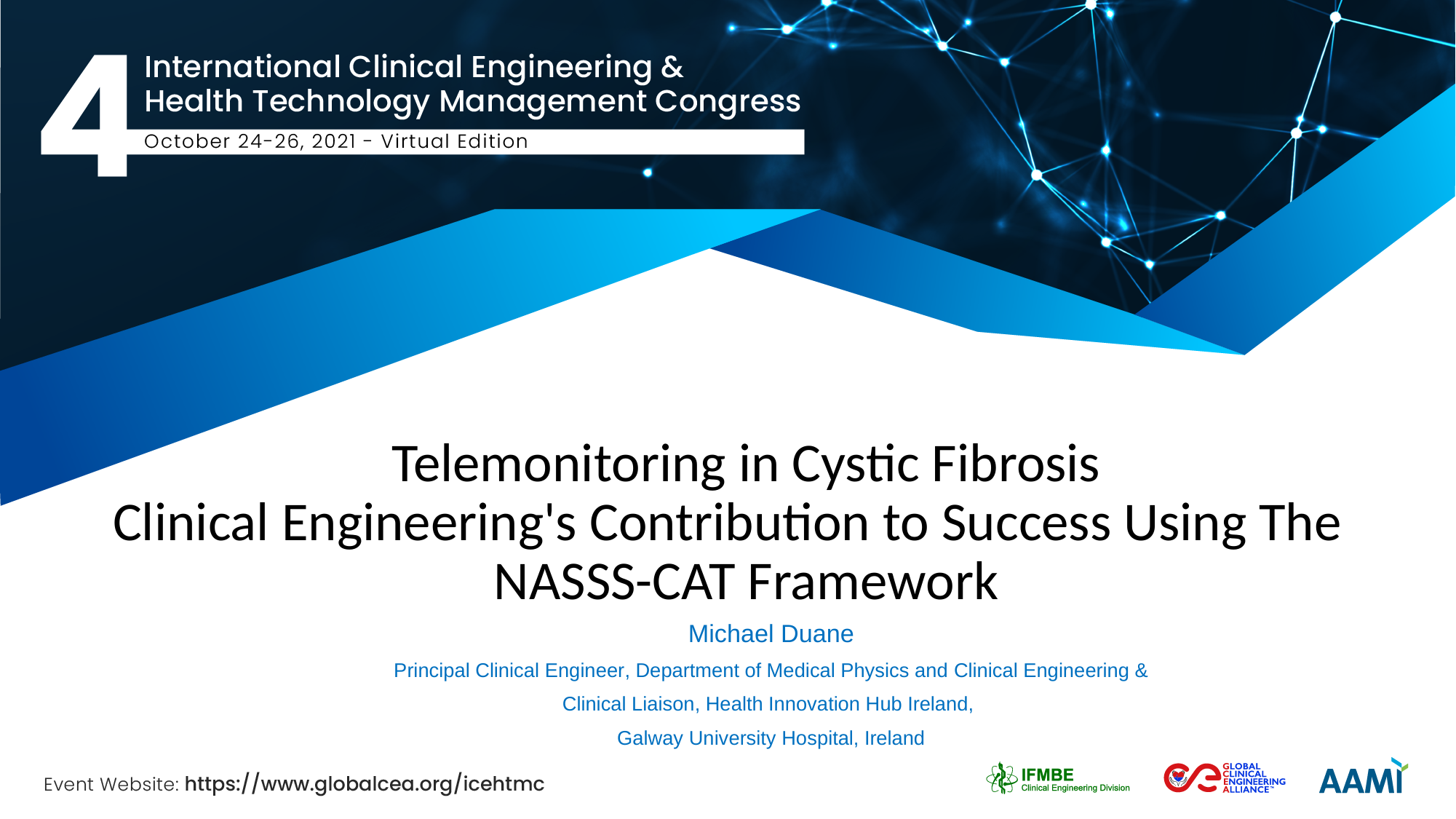

# Telemonitoring in Cystic Fibrosis Clinical Engineering's Contribution to Success Using The     NASSS-CAT Framework
Michael Duane
Principal Clinical Engineer, Department of Medical Physics and Clinical Engineering &
Clinical Liaison, Health Innovation Hub Ireland,
Galway University Hospital, Ireland